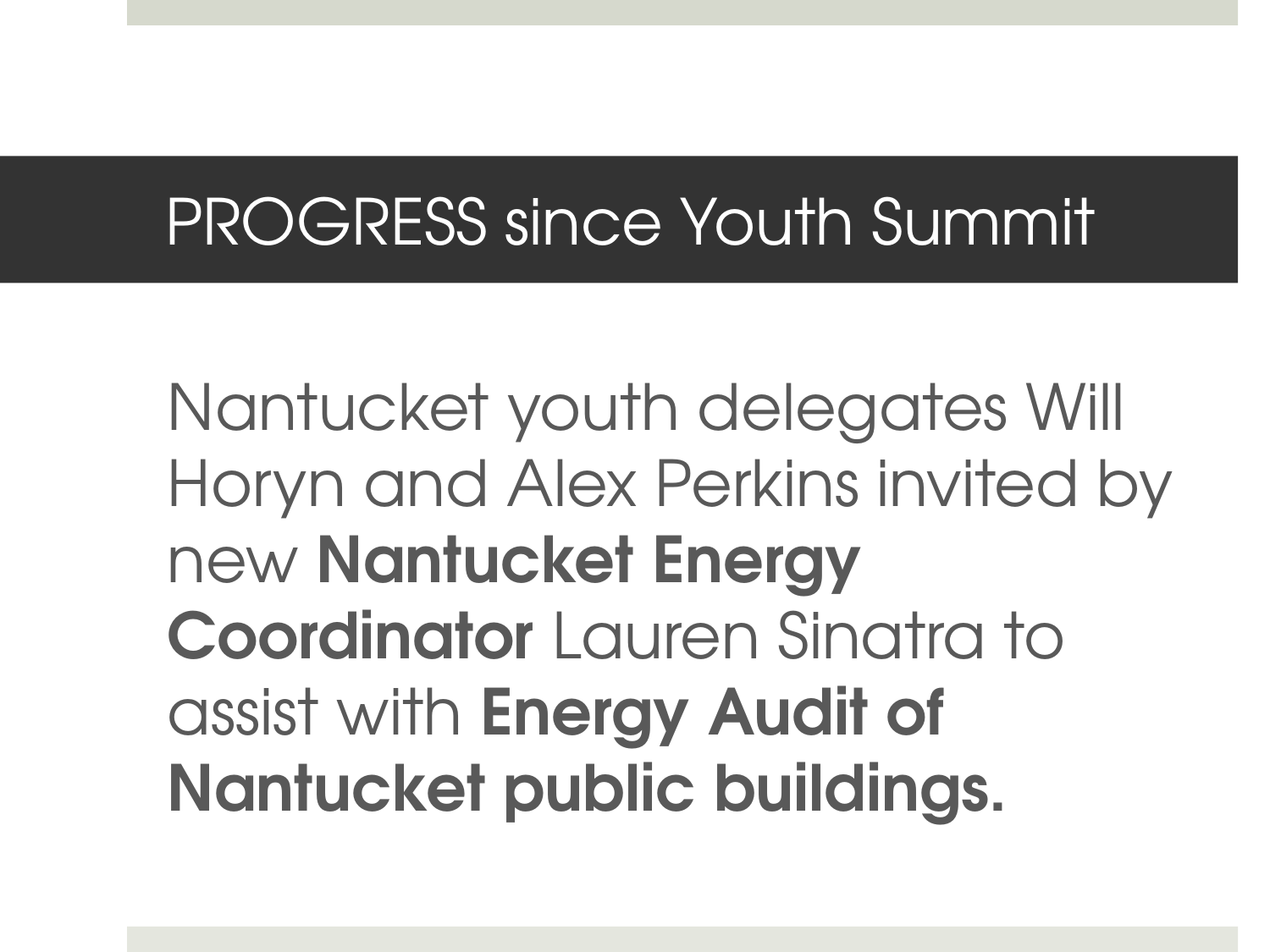

# PROGRESS since Youth Summit
Nantucket youth delegates Will Horyn and Alex Perkins invited by new Nantucket Energy Coordinator Lauren Sinatra to assist with Energy Audit of Nantucket public buildings.